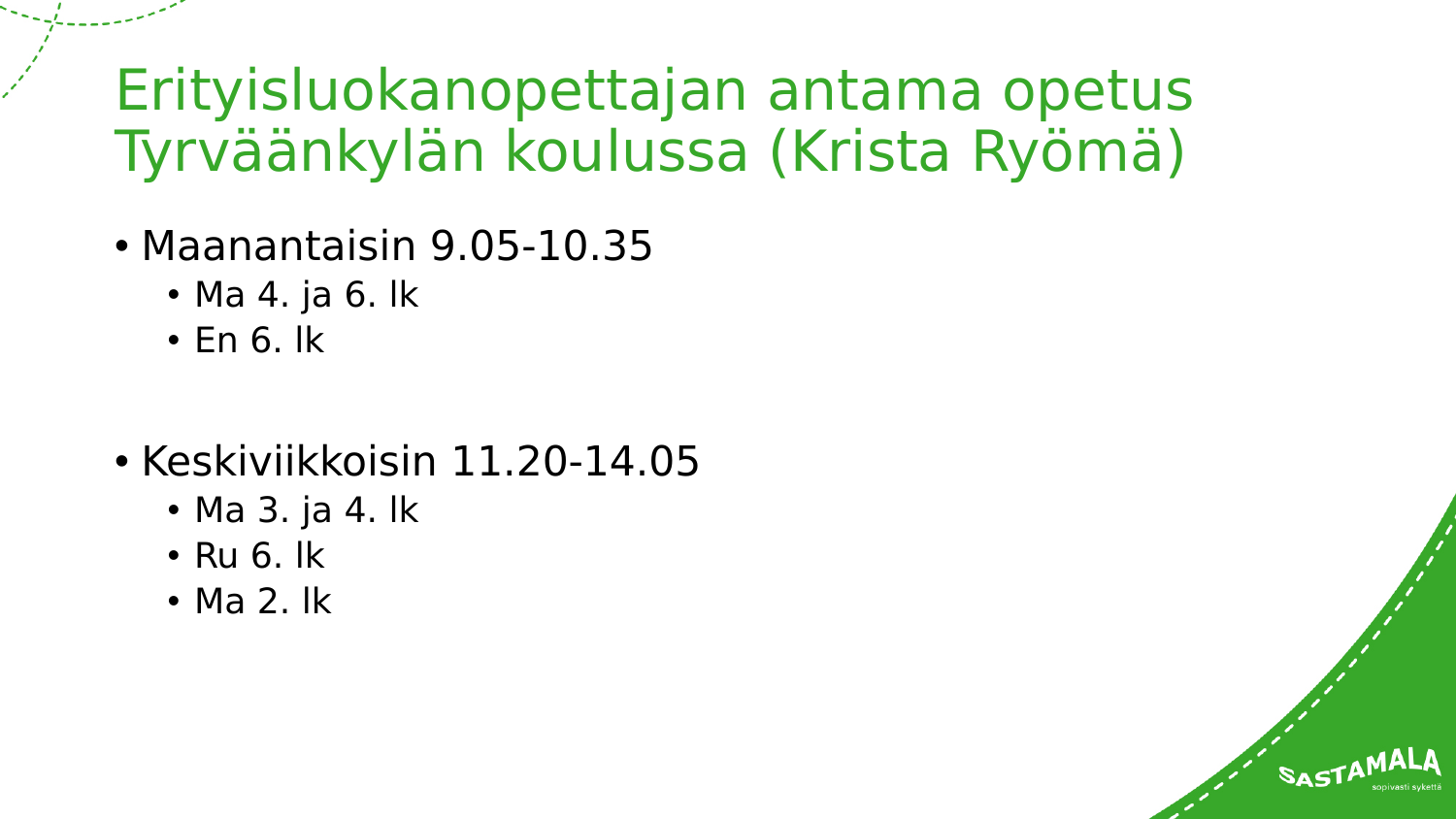

# Erityisluokanopettajan antama opetus Tyrväänkylän koulussa (Krista Ryömä)
Maanantaisin 9.05-10.35
Ma 4. ja 6. lk
En 6. lk

Keskiviikkoisin 11.20-14.05
Ma 3. ja 4. lk
Ru 6. lk
Ma 2. lk